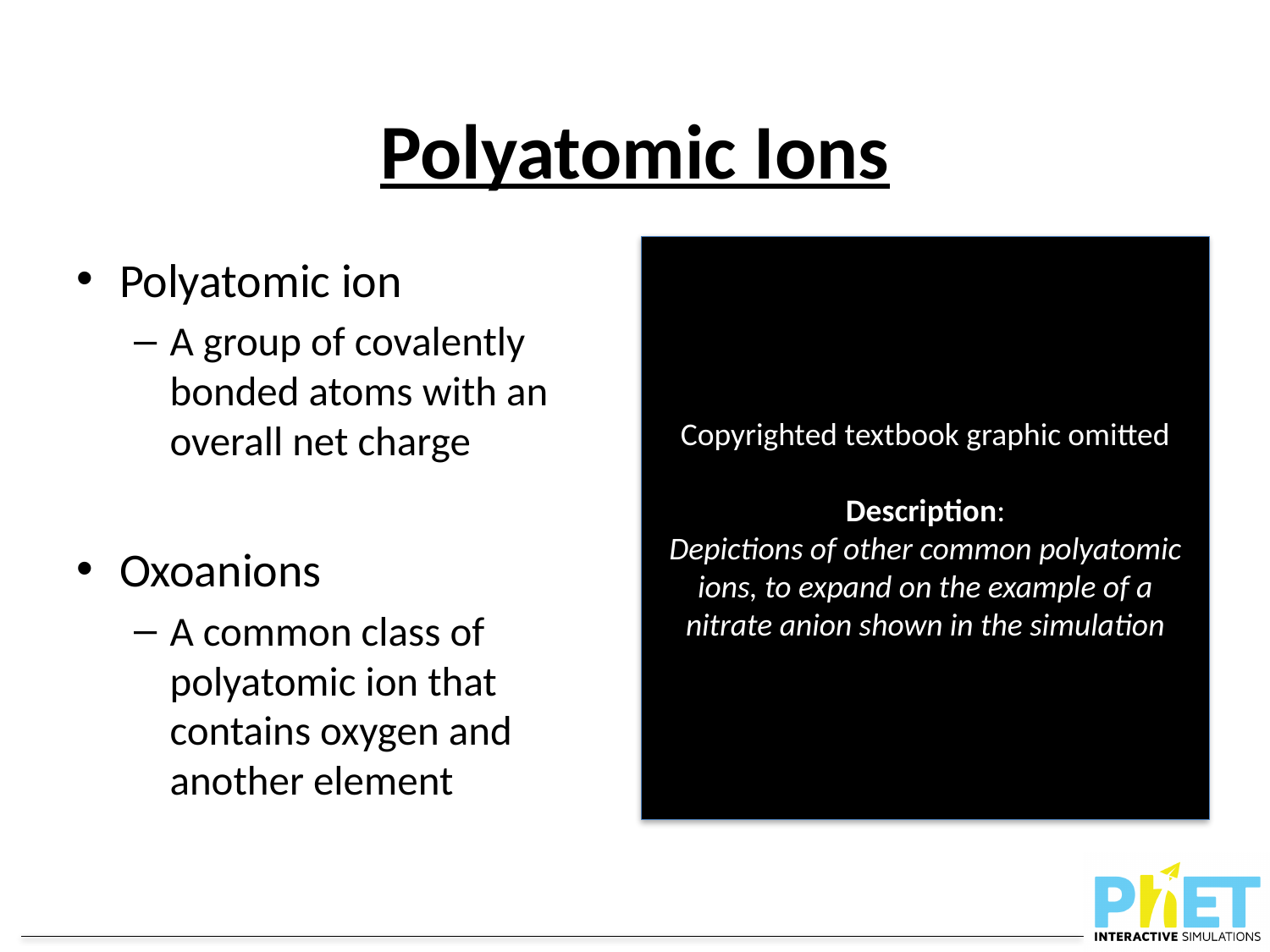

# Polyatomic Ions
Copyrighted textbook graphic omitted

Description:
Depictions of other common polyatomic ions, to expand on the example of a nitrate anion shown in the simulation
Polyatomic ion
A group of covalently bonded atoms with an overall net charge

Oxoanions
A common class of polyatomic ion that contains oxygen and another element